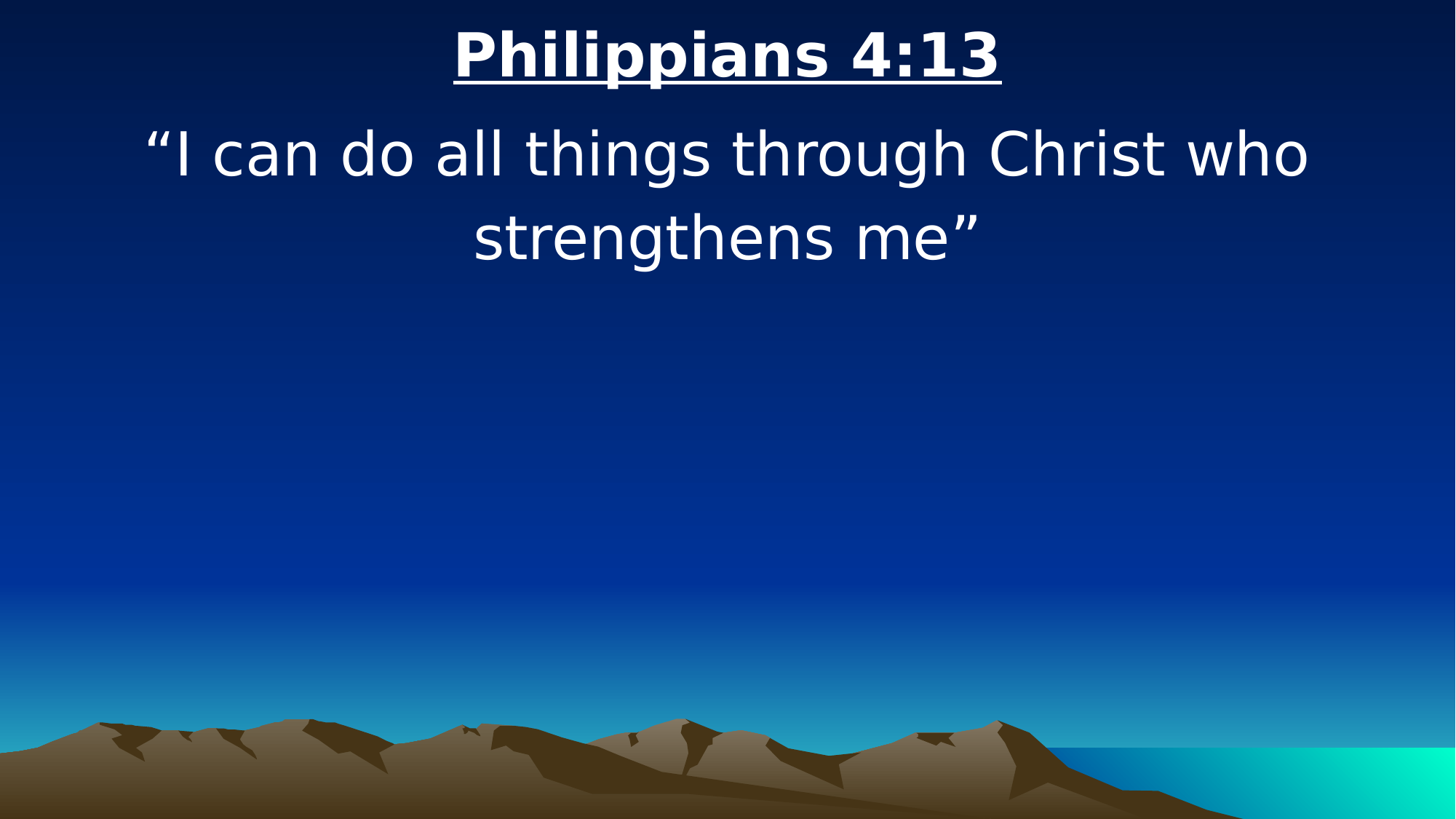

Philippians 4:13
“I can do all things through Christ who strengthens me”